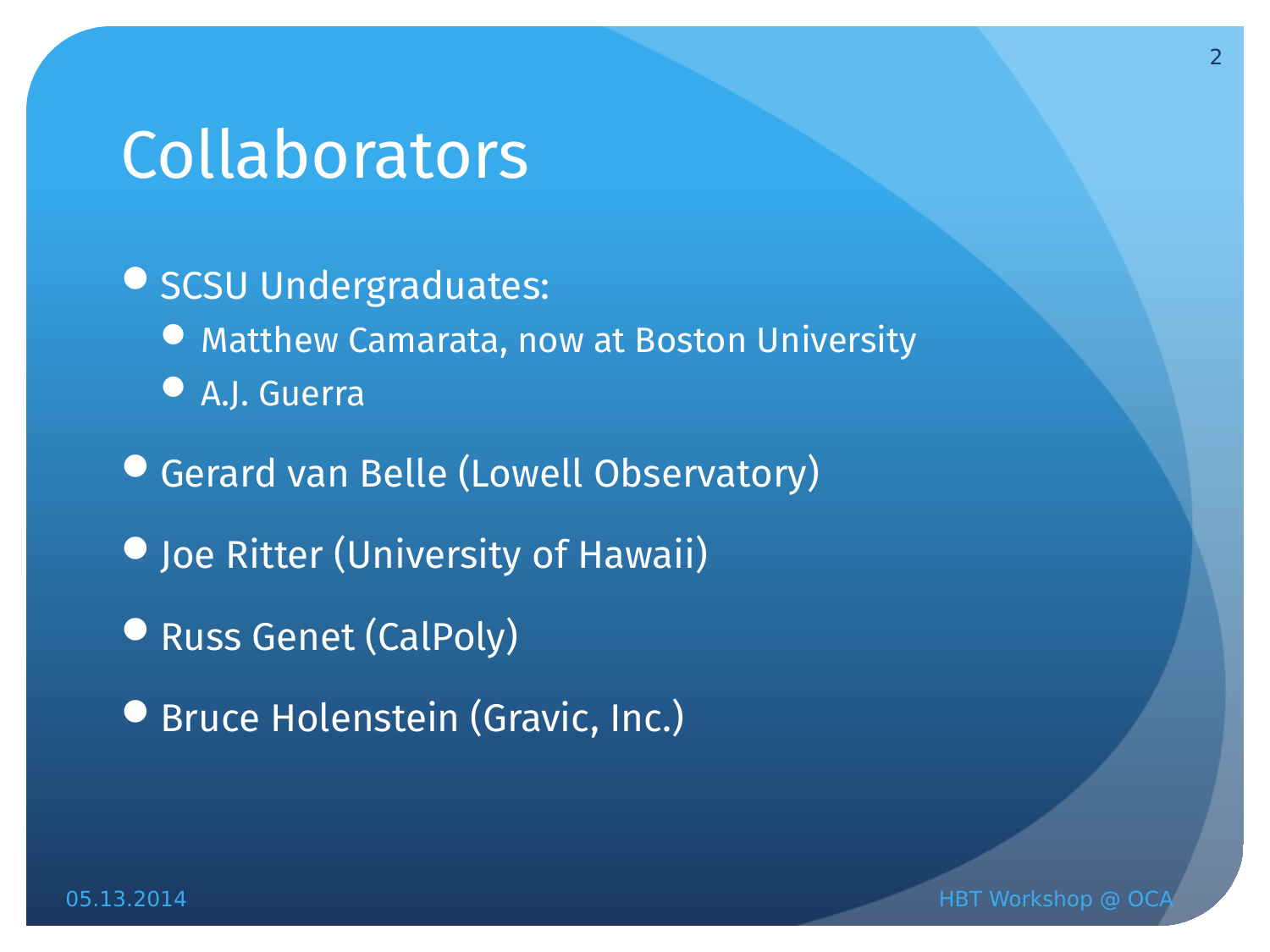

2
# Collaborators
SCSU Undergraduates:
Matthew Camarata, now at Boston University
A.J. Guerra
Gerard van Belle (Lowell Observatory)
Joe Ritter (University of Hawaii)
Russ Genet (CalPoly)
Bruce Holenstein (Gravic, Inc.)
05.13.2014
HBT Workshop @ OCA